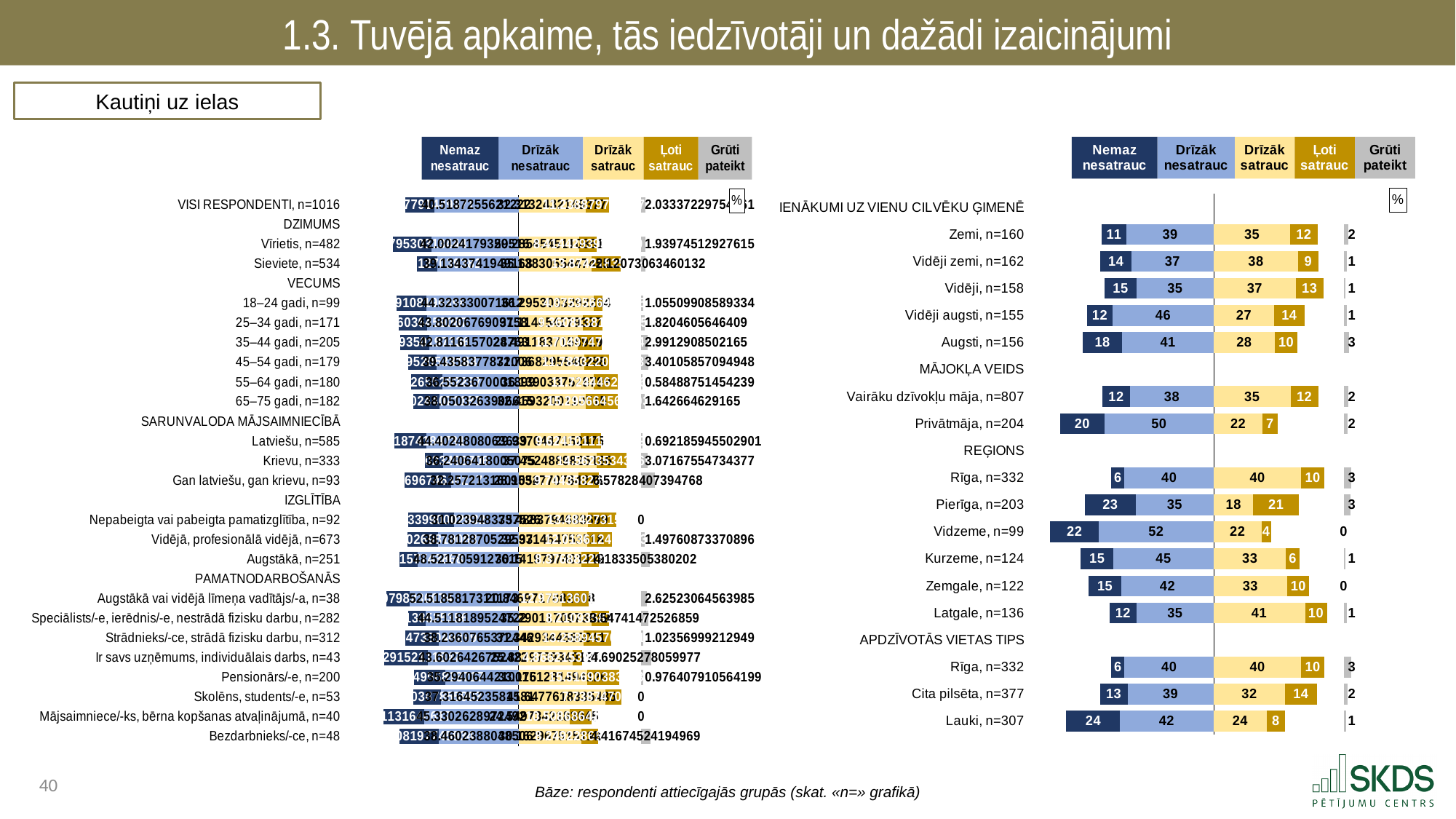

1.3. Tuvējā apkaime, tās iedzīvotāji un dažādi izaicinājumi
Kautiņi uz ielas

### Chart: %

| Category | . | Nemaz nesatrauc | Drīzāk nesatrauc | Drīzāk satrauc | Ļoti satrauc | . | Grūti pateikt |
|---|---|---|---|---|---|---|---|
| VISI RESPONDENTI, n=1016 | 26.660689372361112 | 13.895779148947051 | 40.51872556212216 | 32.313243214937714 | 11.238879776447861 | 15.462719425826137 | 2.033372297545613 |
| DZIMUMS | 81.07519408343032 | None | None | None | None | 59.01484241721171 | None |
| Vīrietis, n=482 | 20.714823117034314 | 18.35795303134439 | 42.00241793505161 | 29.285454511085124 | 8.414429393242694 | 21.31495851288389 | 1.9397451292761494 |
| Sieviete, n=534 | 32.20844861811968 | 9.732371270393818 | 39.134374194916816 | 35.13830554474549 | 13.874218355342675 | 10.002318517123541 | 2.1207306346013204 |
| VECUMS | 81.07519408343032 | None | None | None | None | 59.01484241721171 | None |
| 18–24 gadi, n=99 | 22.500953192178557 | 14.250910819639785 | 44.32333007161198 | 36.29530332922635 | 4.075356693628559 | 18.644182394356804 | 1.055099085893338 |
| 25–34 gadi, n=171 | 23.370522746545795 | 13.90260364590872 | 43.802067690975804 | 31.114054279326986 | 9.360813819147653 | 18.539974318737073 | 1.8204605646409 |
| 35–44 gadi, n=205 | 24.262643361220398 | 14.000935019733642 | 42.811615702476274 | 28.49118371589192 | 11.704974711681437 | 18.81868398963835 | 2.991290850216504 |
| 45–54 gadi, n=179 | 27.996404242913336 | 13.642952053316366 | 39.43583778720062 | 31.73682955402982 | 11.783322034503707 | 15.49469082867818 | 3.4010585709494805 |
| 55–64 gadi, n=180 | 29.52356155501677 | 14.99926552822367 | 36.55236700018988 | 36.13903375287887 | 11.72444620416544 | 11.151362460167398 | 0.5848875145423903 |
| 65–75 gadi, n=182 | 30.472843285650484 | 12.55202440711829 | 38.050326390661546 | 32.459320011051474 | 15.295664562003708 | 11.259857844156528 | 1.6426646291650029 |
| SARUNVALODA MĀJSAIMNIECĪBĀ | 81.07519408343032 | None | None | None | None | 59.01484241721171 | None |
| Latviešu, n=585 | 21.32852585859331 | 15.344187418473082 | 44.402480806363926 | 29.93704471524748 | 9.624101114412788 | 19.45369658755144 | 0.6921859455029005 |
| Krievu, n=333 | 36.16171204798573 | 8.672840234937059 | 36.24064180050753 | 37.452488982516606 | 14.562353434695101 | 7.0 | 3.0716755473437716 |
| Gan latviešu, gan krievu, n=93 | 26.35101345950224 | 22.466967463822726 | 32.25721316010535 | 28.95317707642759 | 9.744358225696669 | 20.317307115087452 | 6.578284073947683 |
| IZGLĪTĪBA | 81.07519408343032 | None | None | None | None | 59.01484241721171 | None |
| Nepabeigta vai pabeigta pamatizglītība, n=92 | 28.047846707474463 | 22.003399000203228 | 31.02394837575263 | 33.488379468369935 | 13.484273155674217 | 12.042189793167559 | 0.0 |
| Vidējā, profesionālā vidējā, n=673 | 27.55788004947074 | 14.736026981006324 | 38.78128705295325 | 32.971464753517985 | 12.013612478813743 | 14.029765184879984 | 1.4976087337089592 |
| Augstākā, n=251 | 23.777406593230168 | 8.776081577438676 | 48.521705912761476 | 30.141979740141853 | 8.376882231637829 | 20.495980445432025 | 4.183350538020195 |
| PAMATNODARBOŠANĀS | 81.07519408343032 | None | None | None | None | 59.01484241721171 | None |
| Augstākā vai vidējā līmeņa vadītājs/-a, n=38 | 17.52253252870566 | 11.034079823607373 | 52.51858173111729 | 20.84697178826079 | 12.97513601137472 | 25.1927346175762 | 2.6252306456398533 |
| Speciālists/-e, ierēdnis/-e, nestrādā fizisku darbu, n=282 | 28.123661778422573 | 8.439713352535602 | 44.51181895247215 | 35.290117097384865 | 8.210935872338721 | 15.513789447488122 | 3.5474147252685864 |
| Strādnieks/-ce, strādā fizisku darbu, n=312 | 26.70064424215579 | 16.138473304029922 | 38.23607653724461 | 31.342934458004088 | 13.258945708591877 | 14.412962250615749 | 1.0235699921294914 |
| Ir savs uzņēmums, individuālais darbs, n=43 | 16.519636197003464 | 20.952915211184678 | 43.60264267524218 | 25.88797393491965 | 4.866215398053749 | 28.260653084238314 | 4.690252780599771 |
| Pensionārs/-e, n=200 | 30.64363398104699 | 15.1374956813717 | 35.29406442101163 | 33.07512814941263 | 15.516903837639884 | 10.422810430159203 | 0.9764079105641993 |
| Skolēns, students/-e, n=53 | 30.461702939681913 | 13.297038785590349 | 37.31645235815806 | 41.64776183354847 | 7.738747022703102 | 9.628333560960137 | 0.0 |
| Mājsaimniece/-ks, bērna kopšanas atvaļinājumā, n=40 | 16.133614720011167 | 19.611316466170003 | 45.33026289724915 | 24.549734218394523 | 10.508686418186327 | 23.956421780630862 | 0.0 |
| Bezdarbnieks/-ce, n=48 | 23.90413550398631 | 18.710819774593443 | 38.46023880485057 | 30.162967515112996 | 8.249228663493316 | 20.602646238605402 | 4.416745241949692 |

### Chart: %

| Category | . | Nemaz nesatrauc | Drīzāk nesatrauc | Drīzāk satrauc | Ļoti satrauc | . | Grūti pateikt |
|---|---|---|---|---|---|---|---|
| IENĀKUMI UZ VIENU CILVĒKU ĢIMENĒ | 81.07519408343032 | None | None | None | None | 59.01484241721171 | None |
| Zemi, n=160 | 30.311648294777513 | 11.306560909159007 | 39.456984879493795 | 34.75576582811841 | 12.395264992896259 | 11.863811596197039 | 2.08542339033241 |
| Vidēji zemi, n=162 | 29.746587823506857 | 14.065991782619594 | 37.26261447730387 | 38.356441326433256 | 9.083182128472535 | 11.575218962305918 | 1.2317702851708012 |
| Vidēji, n=158 | 31.57830664584027 | 14.619936940158793 | 34.87695049743125 | 37.208274611117574 | 12.589508562469693 | 9.217059243624448 | 0.7053293888227131 |
| Vidēji augsti, n=155 | 23.64743695458226 | 11.566363348926462 | 45.86139377992159 | 27.468232751576082 | 13.728213300914168 | 17.81839636472146 | 1.3757968186616862 |
| Augsti, n=156 | 21.635960943073805 | 18.04352871077638 | 41.395704429580135 | 27.672559402722758 | 10.3838271505178 | 20.958455863971153 | 2.5043803064029335 |
| MĀJOKĻA VEIDS | 81.07519408343032 | None | None | None | None | 59.01484241721171 | None |
| Vairāku dzīvokļu māja, n=807 | 30.610657253324767 | 12.4805155730976 | 37.98402125700795 | 34.9369377774381 | 12.43050137172969 | 11.647403268043924 | 2.168024020727052 |
| Privātmāja, n=204 | 11.626413551847719 | 19.875647200453756 | 49.57313333112885 | 22.21297828826972 | 6.788328042733723 | 30.013536086208266 | 1.5499131374138906 |
| REĢIONS | 81.07519408343032 | None | None | None | None | 59.01484241721171 | None |
| Rīga, n=332 | 34.69137898694572 | 5.970591060719989 | 40.41322403576461 | 39.70265603422945 | 10.469095944087135 | 8.843090438895125 | 3.444432925198875 |
| Pierīga, n=203 | 22.58712018739378 | 23.312779714218156 | 35.17529418181839 | 17.984415415860177 | 20.601284437081752 | 20.42914256426978 | 2.9262262510215122 |
| Vidzeme, n=99 | 7.0 | 21.9083189231331 | 52.16687516029722 | 21.692689762093497 | 4.232116154476195 | 33.090036500642015 | 0.0 |
| Kurzeme, n=124 | 20.808736440685394 | 14.771152054895722 | 45.4953055878492 | 32.8349877801124 | 6.029480600072909 | 20.150374037026403 | 0.8690739770697636 |
| Zemgale, n=122 | 24.434272593213883 | 14.76714295311612 | 41.873778537100314 | 33.38811622164809 | 9.970962288135441 | 15.655763907428181 | 0.0 |
| Latgale, n=136 | 33.90291878363321 | 12.29056355514829 | 34.88171174464882 | 41.410938272533876 | 9.948520251183348 | 7.655383893494488 | 1.4682661764856346 |
| APDZĪVOTĀS VIETAS TIPS | 81.07519408343032 | None | None | None | None | 59.01484241721171 | None |
| Rīga, n=332 | 34.69137898694572 | 5.970591060719989 | 40.41322403576461 | 39.70265603422945 | 10.469095944087135 | 8.843090438895125 | 3.444432925198875 |
| Cita pilsēta, n=377 | 29.476561735960352 | 12.538773871699854 | 39.05985847577011 | 32.33047015296358 | 14.435305748911432 | 12.2490665153367 | 1.6355917506549027 |
| Lauki, n=307 | 14.286332280994188 | 24.35650866785705 | 42.43235313457908 | 24.096683333918694 | 8.156168110629903 | 26.761990972663114 | 0.9582867530152248 |
Bāze: respondenti attiecīgajās grupās (skat. «n=» grafikā)